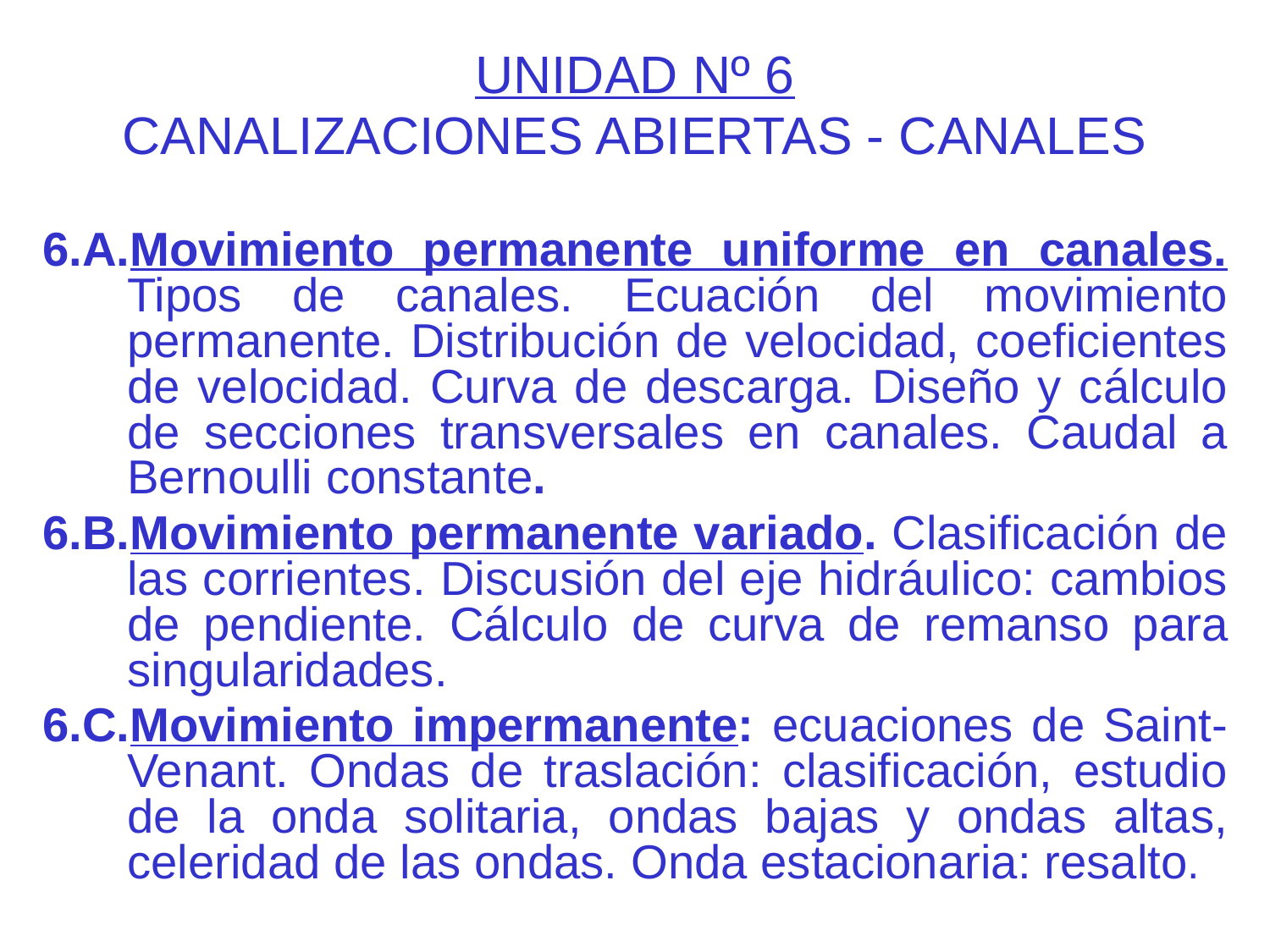

UNIDAD Nº 6
CANALIZACIONES ABIERTAS - CANALES

6.A.Movimiento permanente uniforme en canales. Tipos de canales. Ecuación del movimiento permanente. Distribución de velocidad, coeficientes de velocidad. Curva de descarga. Diseño y cálculo de secciones transversales en canales. Caudal a Bernoulli constante.
6.B.Movimiento permanente variado. Clasificación de las corrientes. Discusión del eje hidráulico: cambios de pendiente. Cálculo de curva de remanso para singularidades.
6.C.Movimiento impermanente: ecuaciones de Saint-Venant. Ondas de traslación: clasificación, estudio de la onda solitaria, ondas bajas y ondas altas, celeridad de las ondas. Onda estacionaria: resalto.